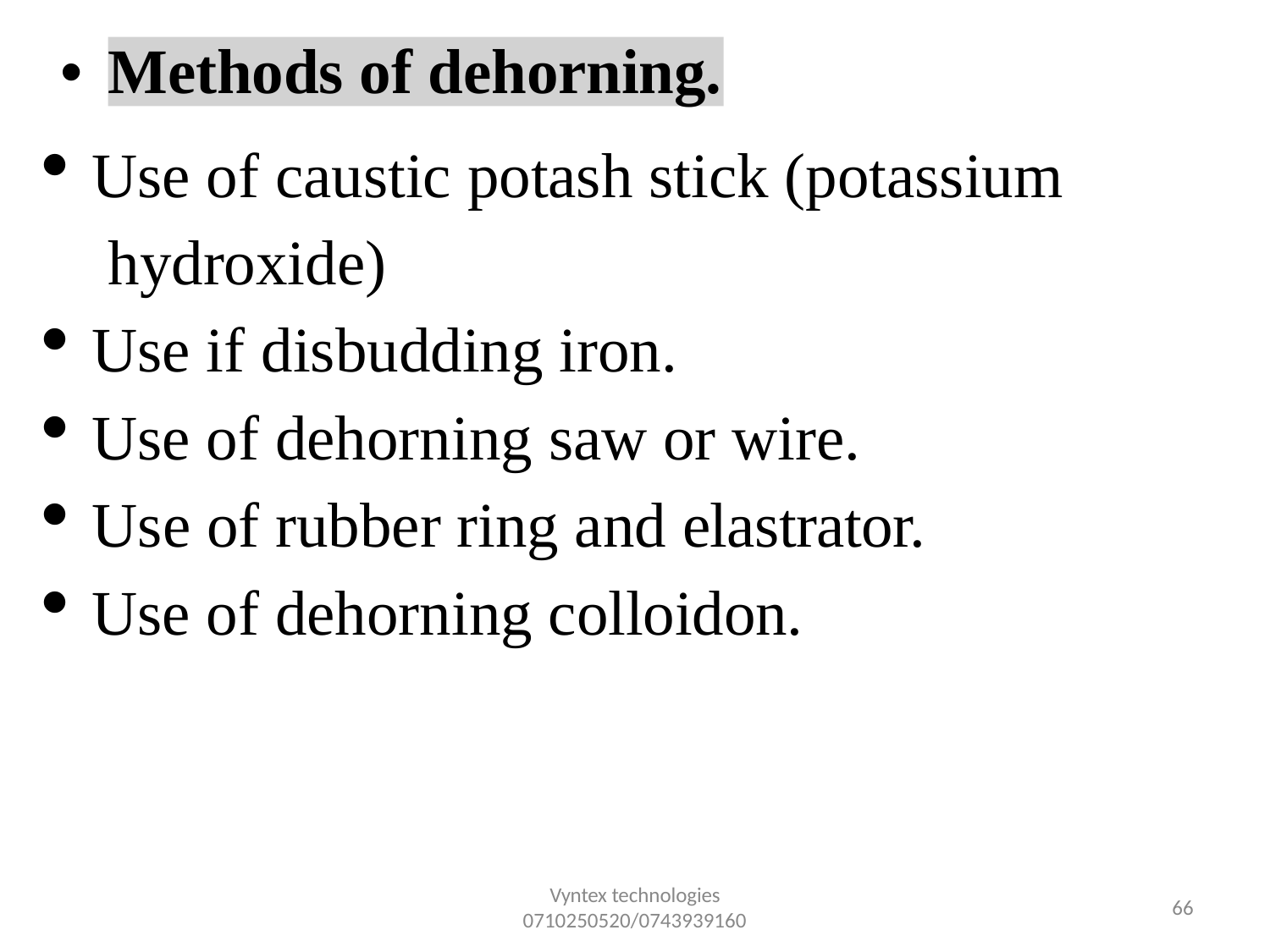

•
Methods of dehorning.
Use of caustic potash stick (potassium  hydroxide)
Use if disbudding iron.
Use of dehorning saw or wire.
Use of rubber ring and elastrator.
Use of dehorning colloidon.
Vyntex technologies
0710250520/0743939160
66